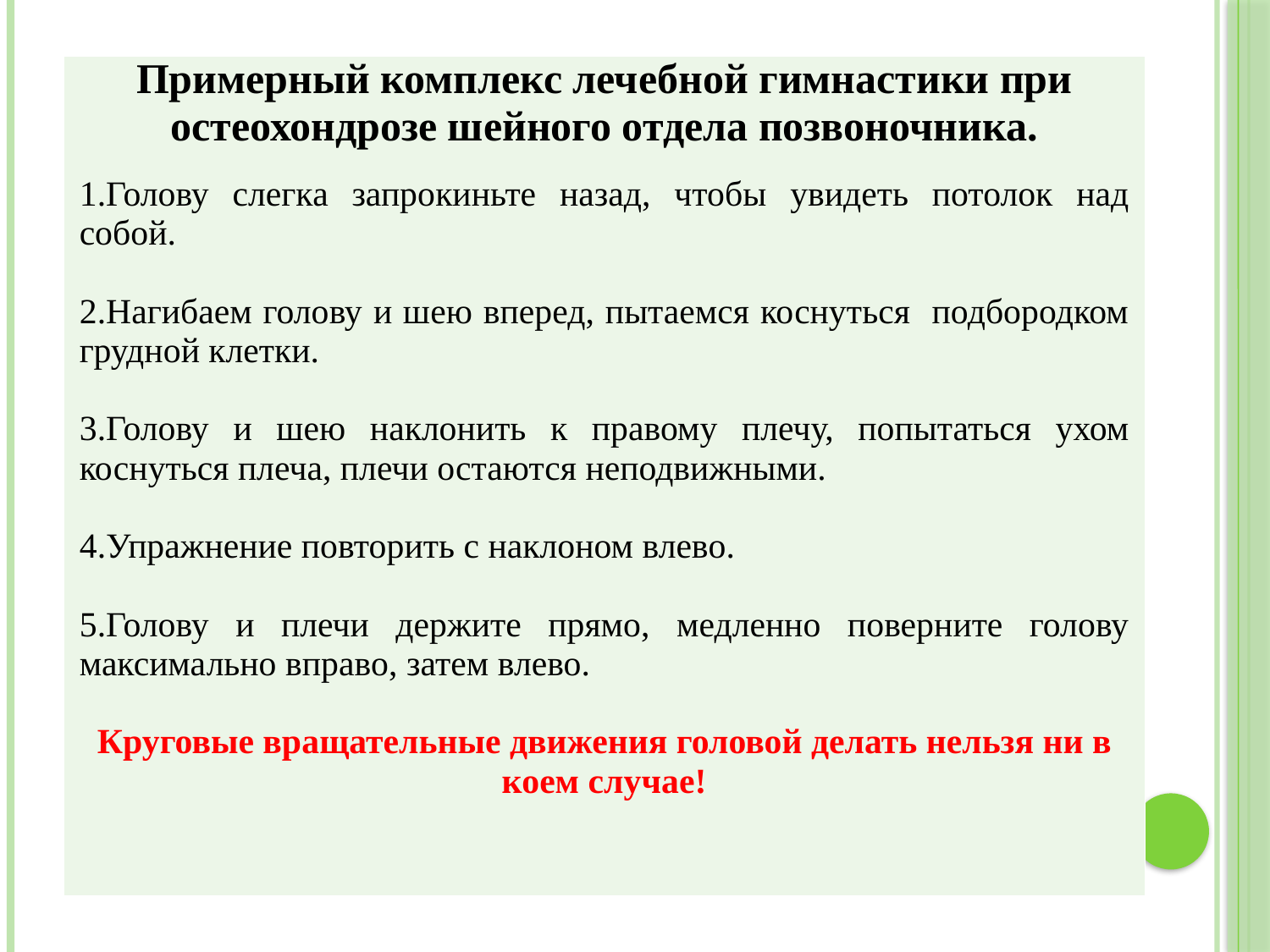

| Примерный комплекс лечебной гимнастики при остеохондрозе шейного отдела позвоночника.   1.Голову слегка запрокиньте назад, чтобы увидеть потолок над собой.   2.Нагибаем голову и шею вперед, пытаемся коснуться подбородком грудной клетки.   3.Голову и шею наклонить к правому плечу, попытаться ухом коснуться плеча, плечи остаются неподвижными.   4.Упражнение повторить с наклоном влево.   5.Голову и плечи держите прямо, медленно поверните голову максимально вправо, затем влево.   Круговые вращательные движения головой делать нельзя ни в коем случае! |
| --- |